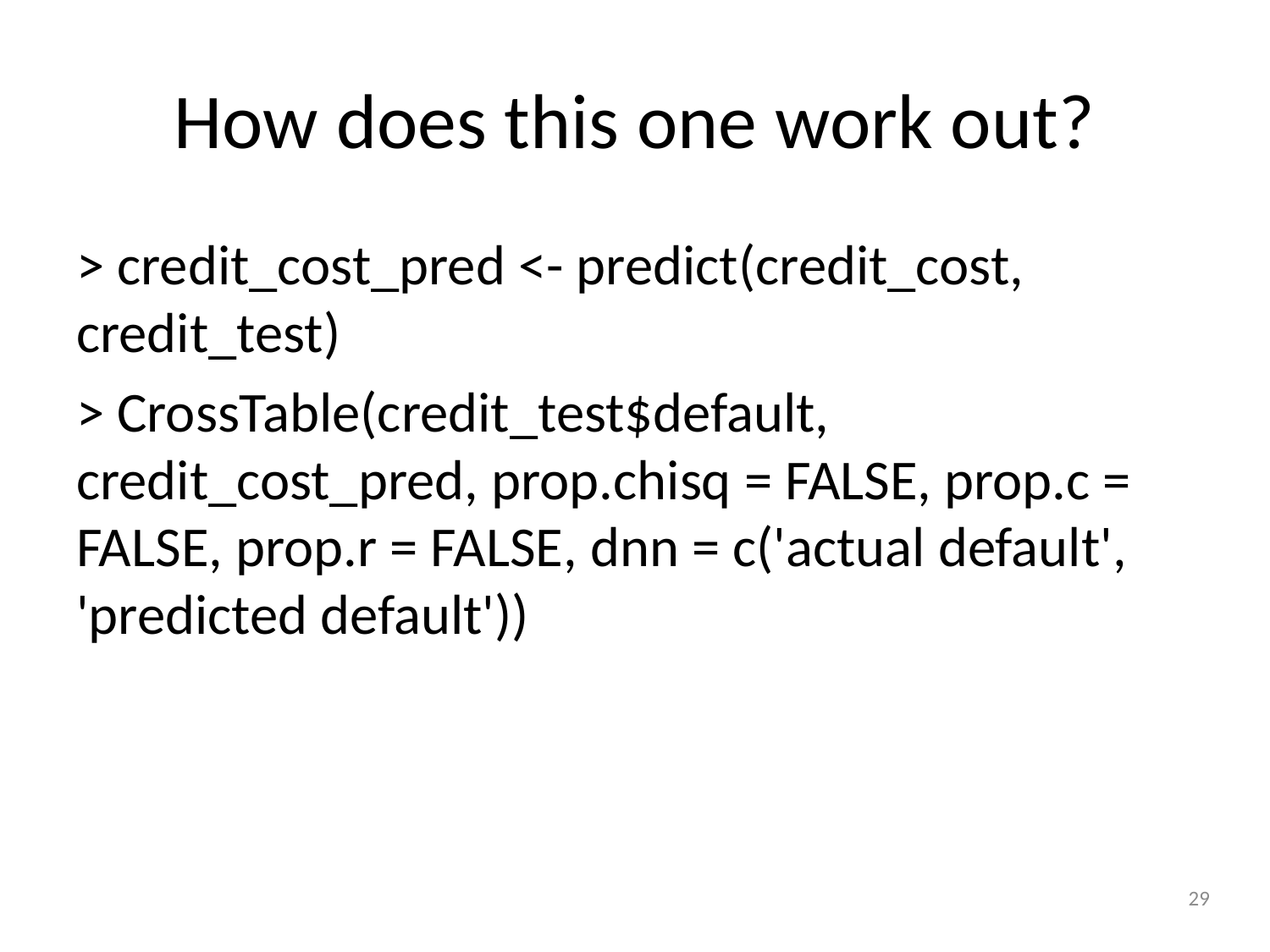

# How does this one work out?
> credit_cost_pred <- predict(credit_cost, credit_test)
> CrossTable(credit_test$default, credit_cost_pred, prop.chisq = FALSE, prop.c = FALSE, prop.r = FALSE, dnn = c('actual default', 'predicted default'))